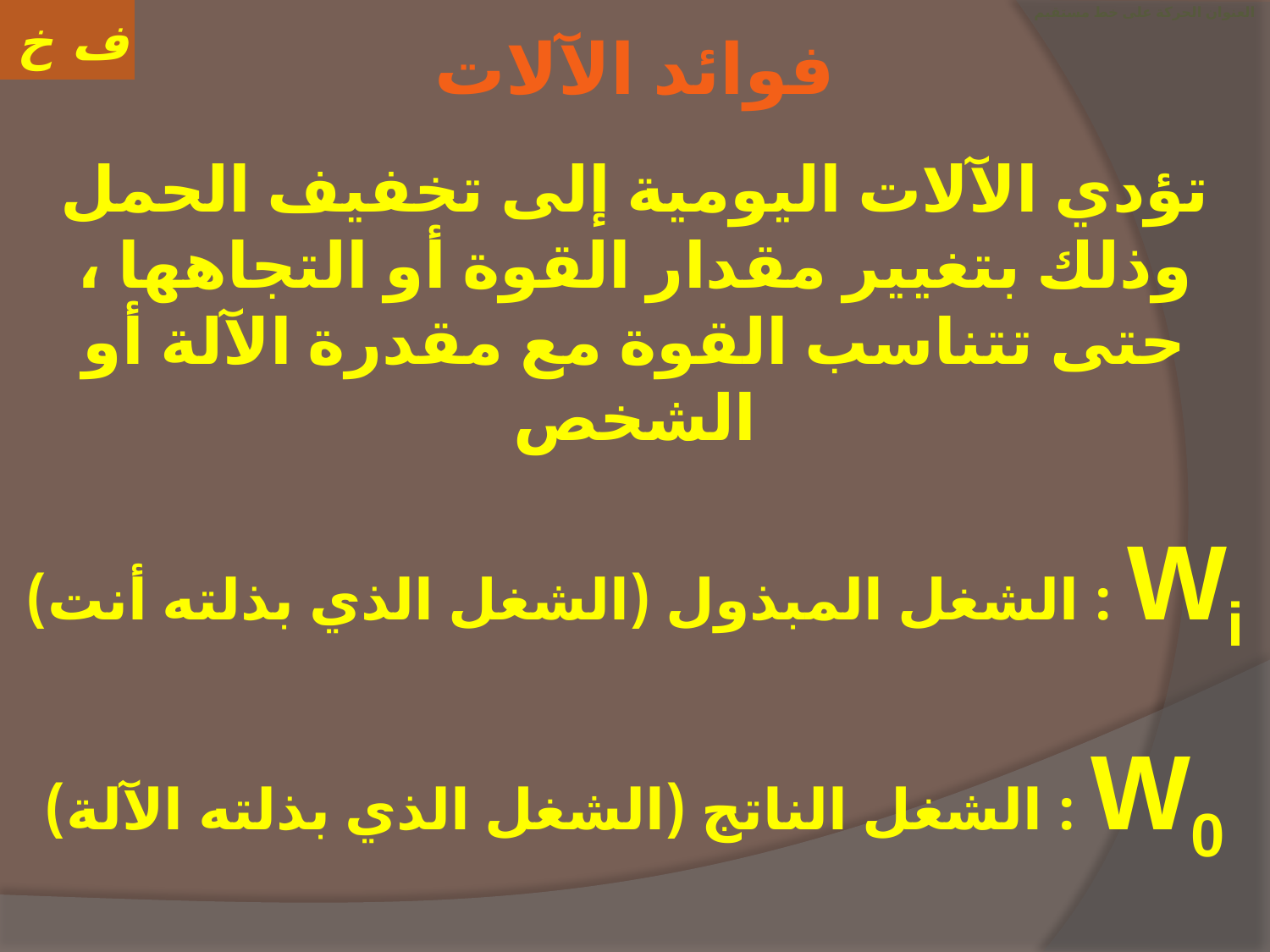

# العنوان الحركة على خط مستقيم
فوائد الآلات
تؤدي الآلات اليومية إلى تخفيف الحمل وذلك بتغيير مقدار القوة أو التجاهها ، حتى تتناسب القوة مع مقدرة الآلة أو الشخص
Wi : الشغل المبذول (الشغل الذي بذلته أنت)
W0 : الشغل الناتج (الشغل الذي بذلته الآلة)